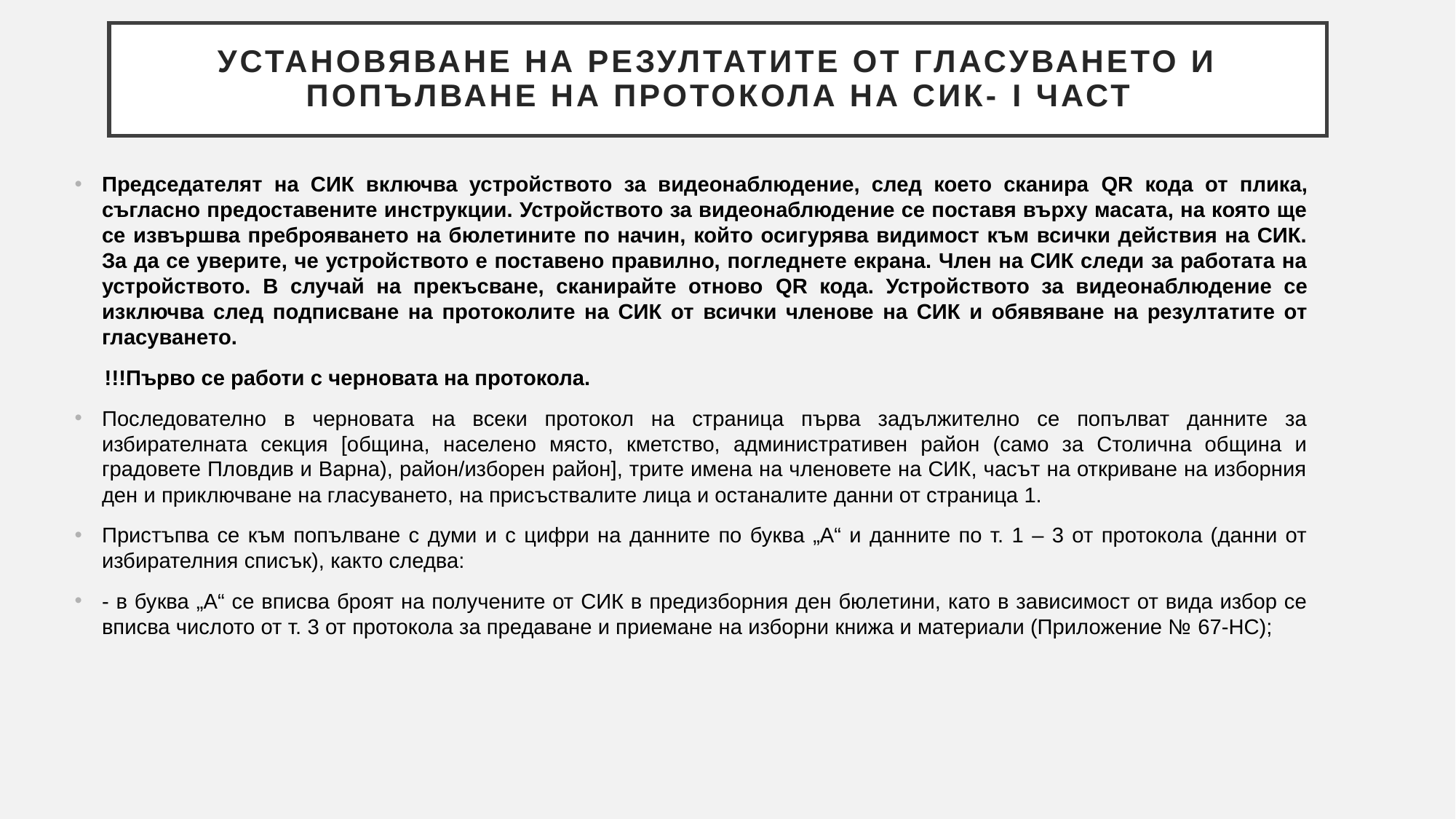

# УСТАНОВЯВАНЕ НА РЕЗУЛТАТИТЕ ОТ ГЛАСУВАНЕТО И ПОПЪЛВАНЕ НА ПРОТОКОЛА НА СИК- I част
Председателят на СИК включва устройството за видеонаблюдение, след което сканира QR кода от плика, съгласно предоставените инструкции. Устройството за видеонаблюдение се поставя върху масата, на която ще се извършва преброяването на бюлетините по начин, който осигурява видимост към всички действия на СИК. За да се уверите, че устройството е поставено правилно, погледнете екрана. Член на СИК следи за работата на устройството. В случай на прекъсване, сканирайте отново QR кода. Устройството за видеонаблюдение се изключва след подписване на протоколите на СИК от всички членове на СИК и обявяване на резултатите от гласуването.
     !!!Първо се работи с черновата на протокола.
Последователно в черновата на всеки протокол на страница първа задължително се попълват данните за избирателната секция [община, населено място, кметство, административен район (само за Столична община и градовете Пловдив и Варна), район/изборен район], трите имена на членовете на СИК, часът на откриване на изборния ден и приключване на гласуването, на присъствалите лица и останалите данни от страница 1.
Пристъпва се към попълване с думи и с цифри на данните по буква „А“ и данните по т. 1 – 3 от протокола (данни от избирателния списък), както следва:
- в буква „А“ се вписва броят на получените от СИК в предизборния ден бюлетини, като в зависимост от вида избор се вписва числото от т. 3 от протокола за предаване и приемане на изборни книжа и материали (Приложение № 67-НС);